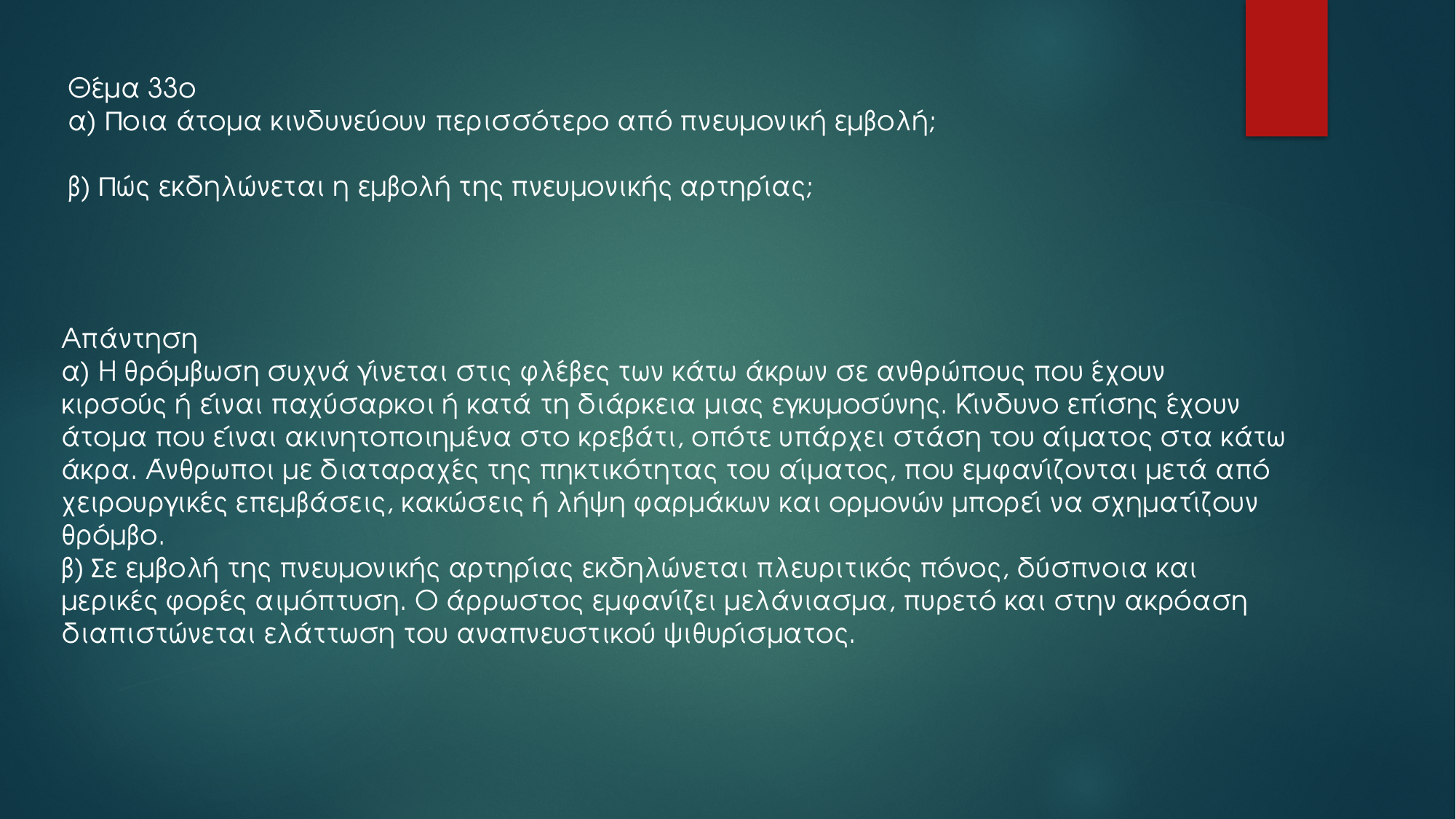

Θέμα 33ο
α) Ποια άτομα κινδυνεύουν περισσότερο από πνευμονική εμβολή;

β) Πώς εκδηλώνεται η εμβολή της πνευμονικής αρτηρίας;
Απάντηση
α) Η θρόμβωση συχνά γίνεται στις φλέβες των κάτω άκρων σε ανθρώπους που έχουν
κιρσούς ή είναι παχύσαρκοι ή κατά τη διάρκεια μιας εγκυμοσύνης. Κίνδυνο επίσης έχουν
άτομα που είναι ακινητοποιημένα στο κρεβάτι, οπότε υπάρχει στάση του αίματος στα κάτω
άκρα. Άνθρωποι με διαταραχές της πηκτικότητας του αίματος, που εμφανίζονται μετά από
χειρουργικές επεμβάσεις, κακώσεις ή λήψη φαρμάκων και ορμονών μπορεί να σχηματίζουν
θρόμβο.
β) Σε εμβολή της πνευμονικής αρτηρίας εκδηλώνεται πλευριτικός πόνος, δύσπνοια και
μερικές φορές αιμόπτυση. Ο άρρωστος εμφανίζει μελάνιασμα, πυρετό και στην ακρόαση
διαπιστώνεται ελάττωση του αναπνευστικού ψιθυρίσματος.